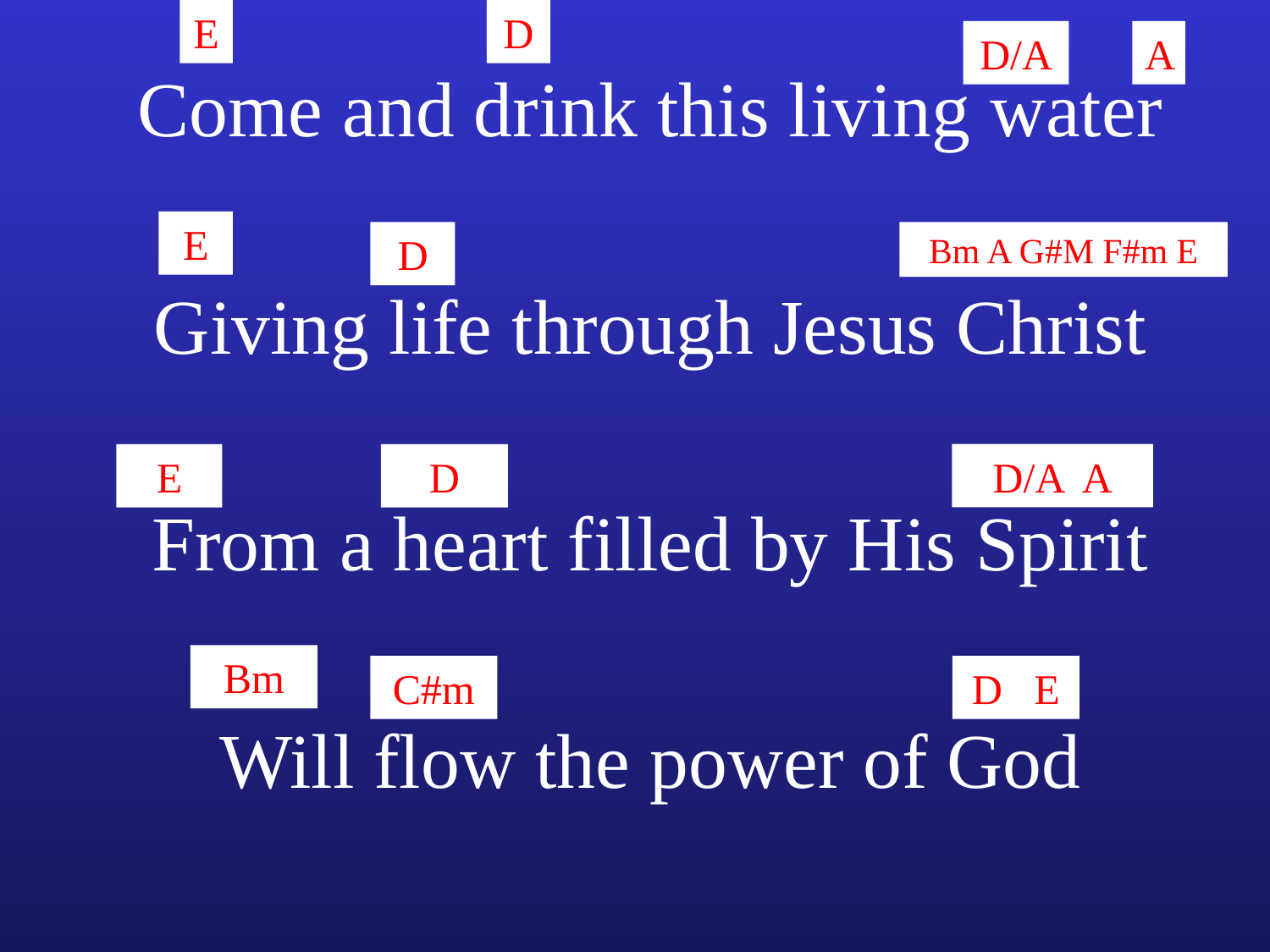

E
D

D/A
A
Come and drink this living water

Giving life through Jesus Christ

From a heart filled by His Spirit

Will flow the power of God
E
D
Bm A G#M F#m E
D/A  A
E
D
Bm
C#m
D   E